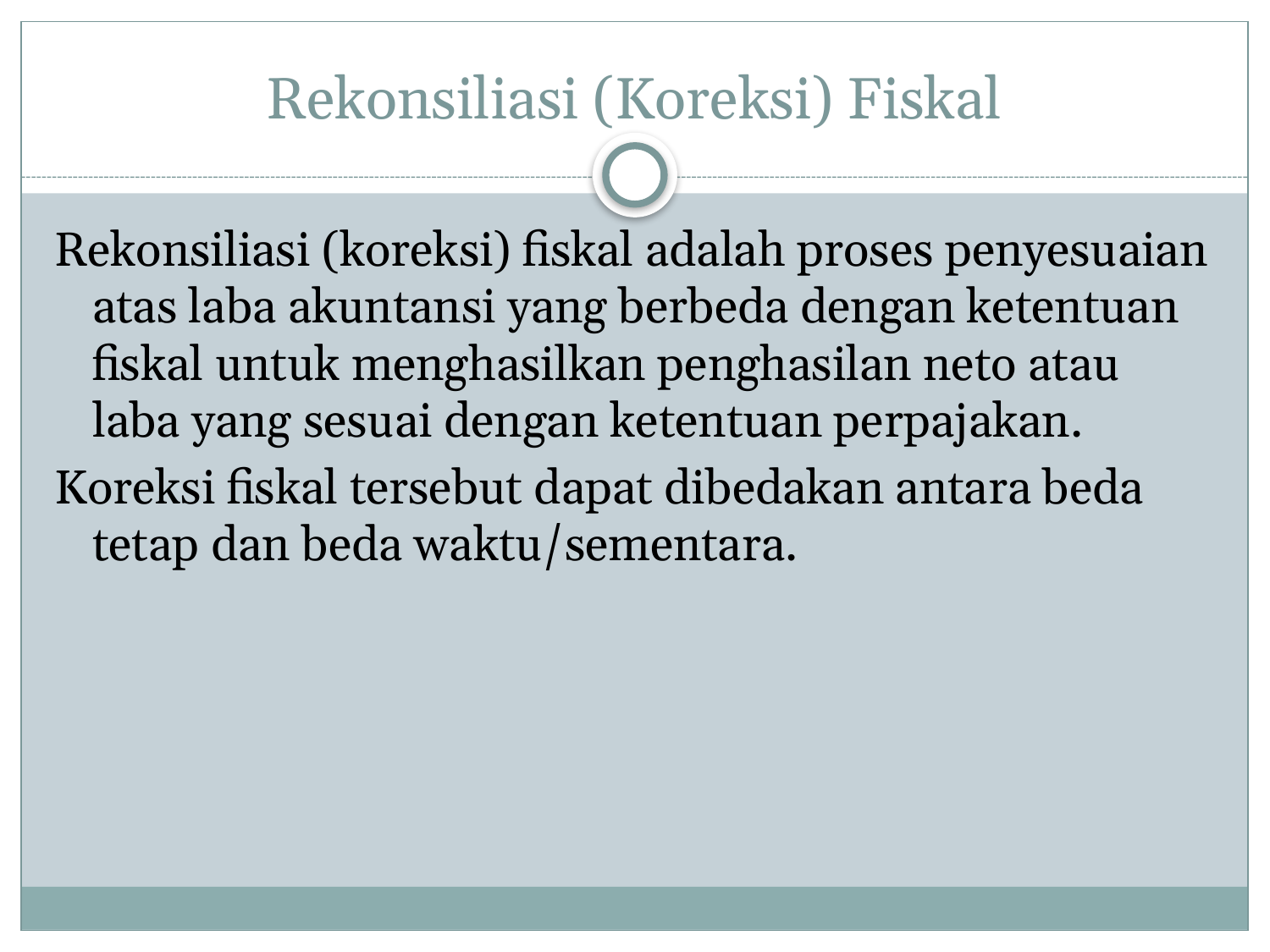

# Rekonsiliasi (Koreksi) Fiskal
Rekonsiliasi (koreksi) fiskal adalah proses penyesuaian atas laba akuntansi yang berbeda dengan ketentuan fiskal untuk menghasilkan penghasilan neto atau laba yang sesuai dengan ketentuan perpajakan.
Koreksi fiskal tersebut dapat dibedakan antara beda tetap dan beda waktu/sementara.